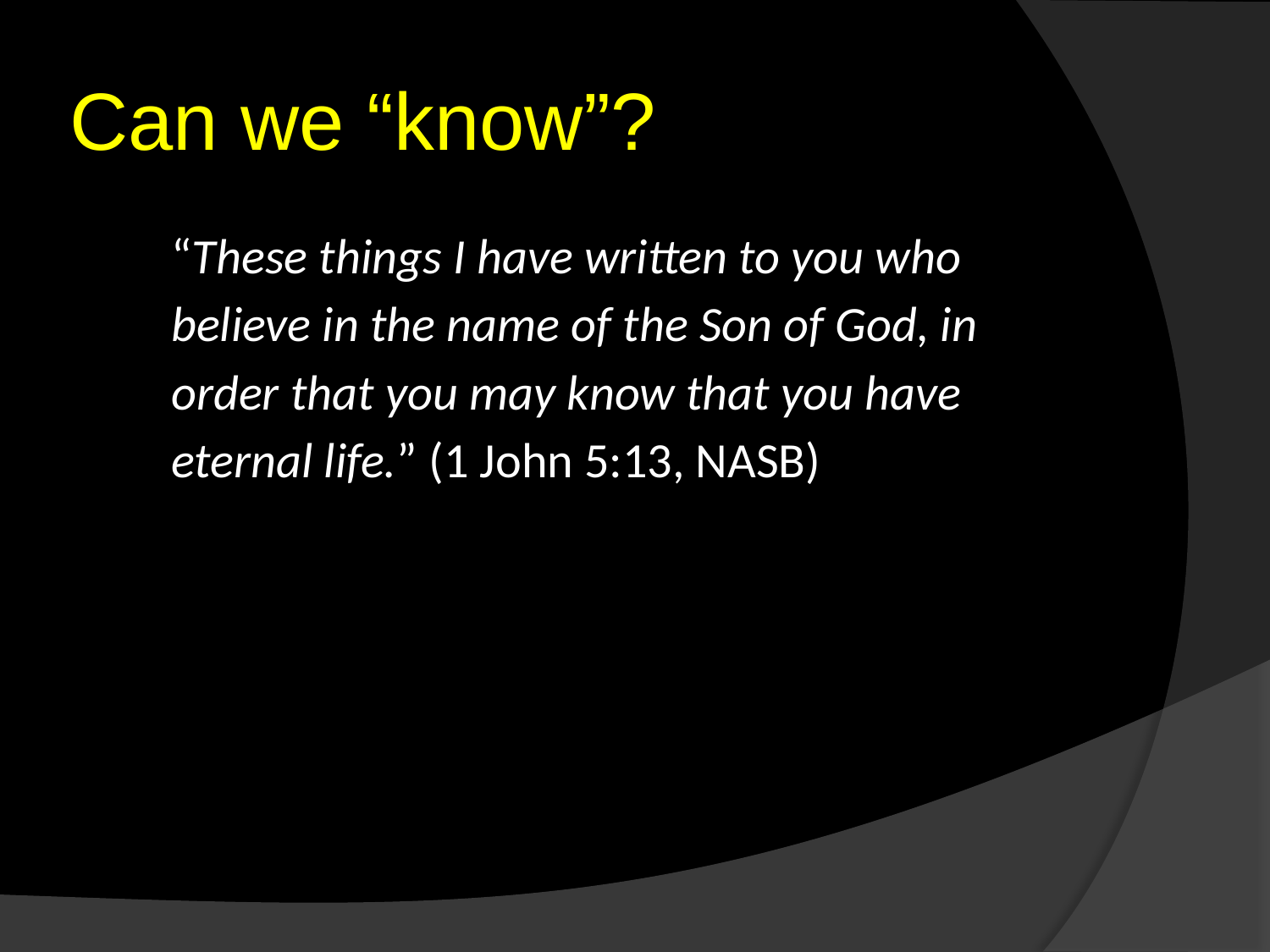

# Can we “know”?
“These things I have written to you who believe in the name of the Son of God, in order that you may know that you have eternal life.” (1 John 5:13, NASB)